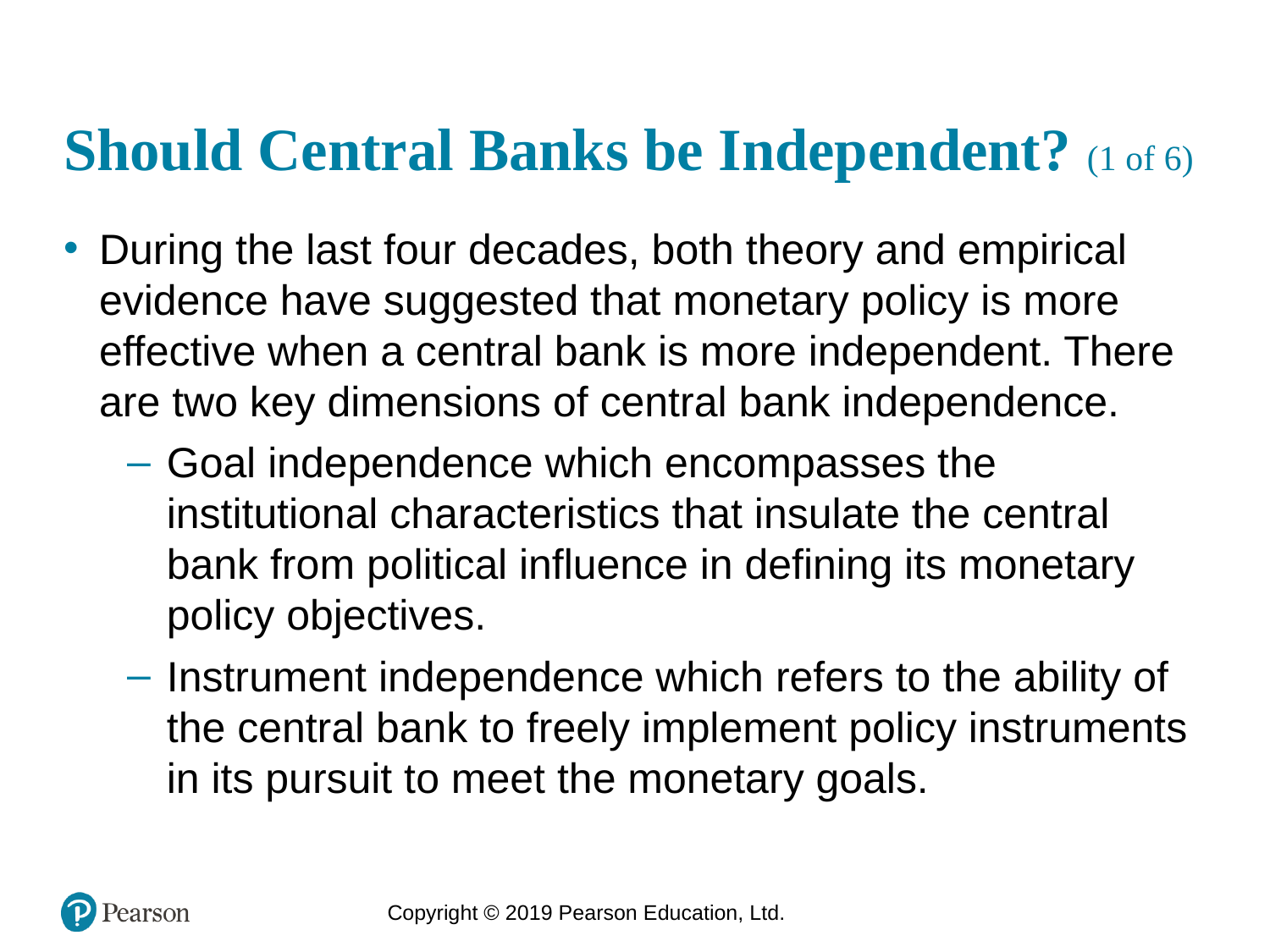

# Should Central Banks be Independent? (1 of 6)
During the last four decades, both theory and empirical evidence have suggested that monetary policy is more effective when a central bank is more independent. There are two key dimensions of central bank independence.
Goal independence which encompasses the institutional characteristics that insulate the central bank from political influence in defining its monetary policy objectives.
Instrument independence which refers to the ability of the central bank to freely implement policy instruments in its pursuit to meet the monetary goals.